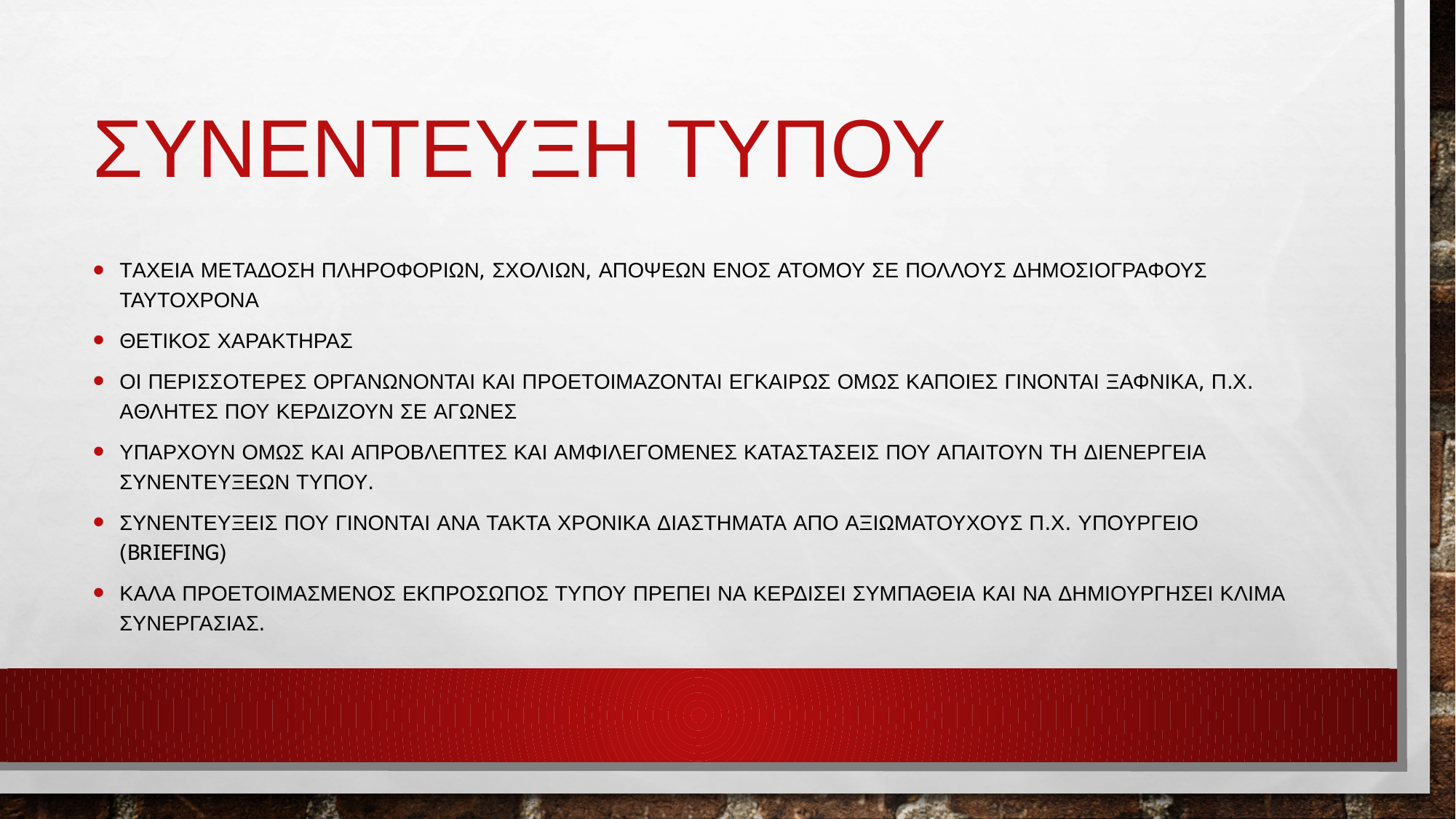

# Συνεντευξη τυπου
Ταχεια μεταδοση πληροφοριων, σχολιων, αποψεων ενοσ ατομου σε πολλουσ δημοσιογραφουσ ταυτοχρονα
Θετικοσ χαρακτηρασ
Οι περισσοτερεσ Οργανωνονται και προετοιμαζονται εγκαιρωσ ομωσ καποιεσ γινονται ξαφνικα, π.χ. Αθλητεσ που κερδιζουν σε αγωνεσ
Υπαρχουν ομωσ και απροβλεπτεσ και αμφιλεγομενεσ καταστασεισ που απαιτουν τη διενεργεια συνεντευξεων τυπου.
Συνεντευξεισ που γινονται ανα τακτα χρονικα διαστηματα απο αξιωματουχουσ π.χ. Υπουργειο (briefing)
Καλα προετοιμασμενοσ εκπροσωποσ τυπου πρεπει να κερδισει συμπαθεια και να δημιουργησει κλιμα συνεργασιασ.